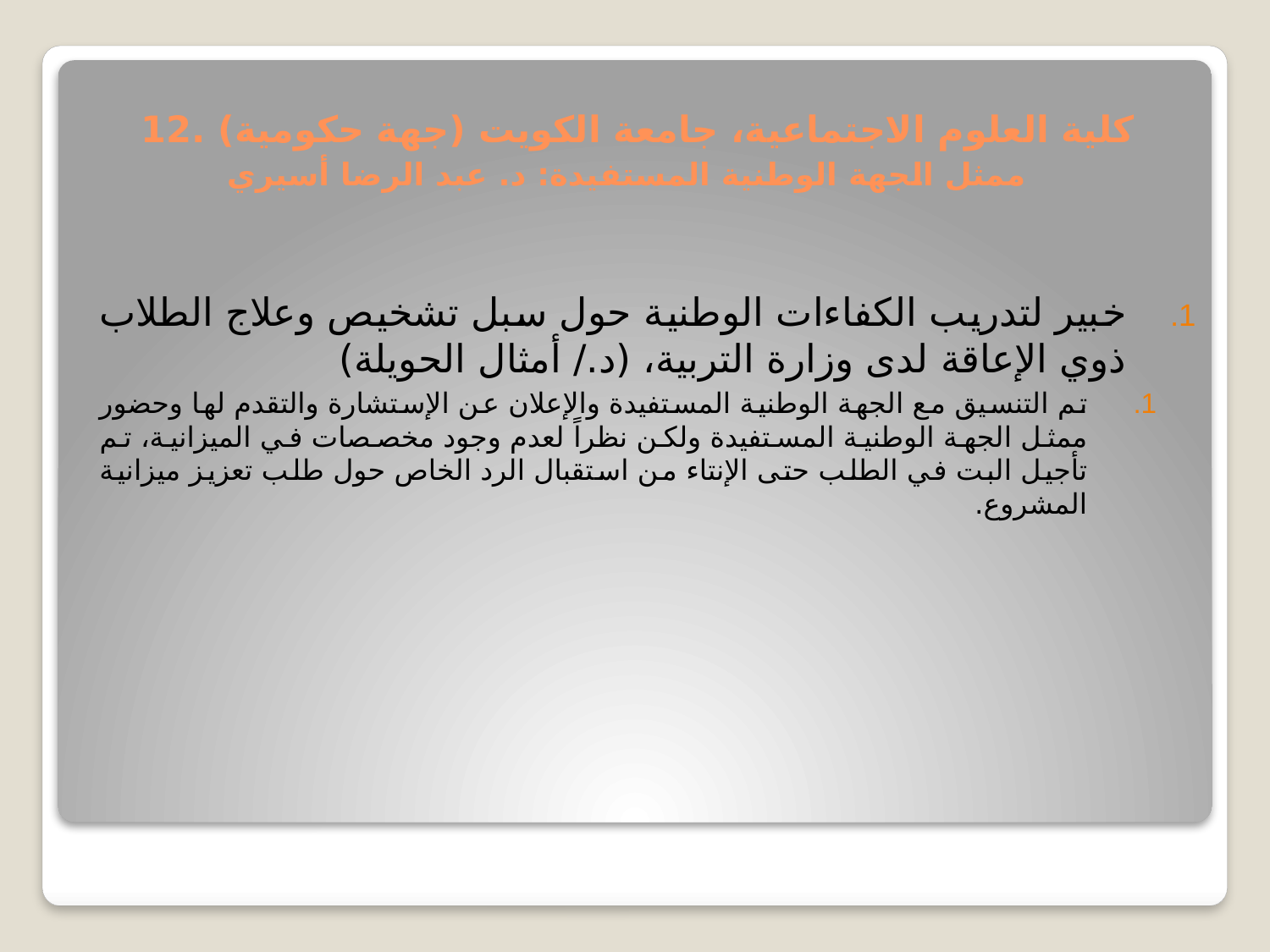

# 12. كلية العلوم الاجتماعية، جامعة الكويت (جهة حكومية) ممثل الجهة الوطنية المستفيدة: د. عبد الرضا أسيري
خبير لتدريب الكفاءات الوطنية حول سبل تشخيص وعلاج الطلاب ذوي الإعاقة لدى وزارة التربية، (د./ أمثال الحويلة)
تم التنسيق مع الجهة الوطنية المستفيدة والإعلان عن الإستشارة والتقدم لها وحضور ممثل الجهة الوطنية المستفيدة ولكن نظراً لعدم وجود مخصصات في الميزانية، تم تأجيل البت في الطلب حتى الإنتاء من استقبال الرد الخاص حول طلب تعزيز ميزانية المشروع.